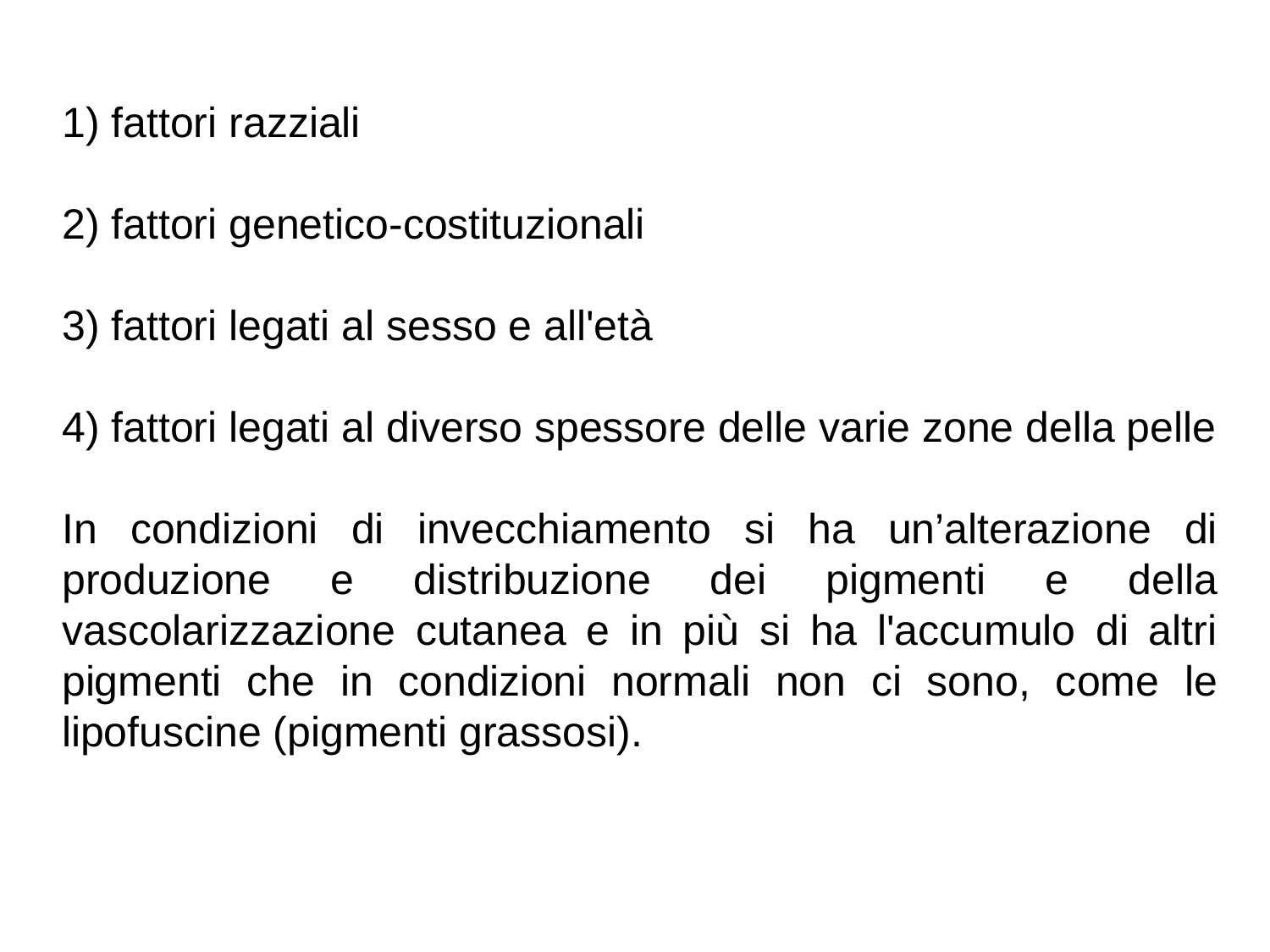

1) fattori razziali

2) fattori genetico-costituzionali

3) fattori legati al sesso e all'età

4) fattori legati al diverso spessore delle varie zone della pelle

In condizioni di invecchiamento si ha un’alterazione di produzione e distribuzione dei pigmenti e della vascolarizzazione cutanea e in più si ha l'accumulo di altri pigmenti che in condizioni normali non ci sono, come le lipofuscine (pigmenti grassosi).